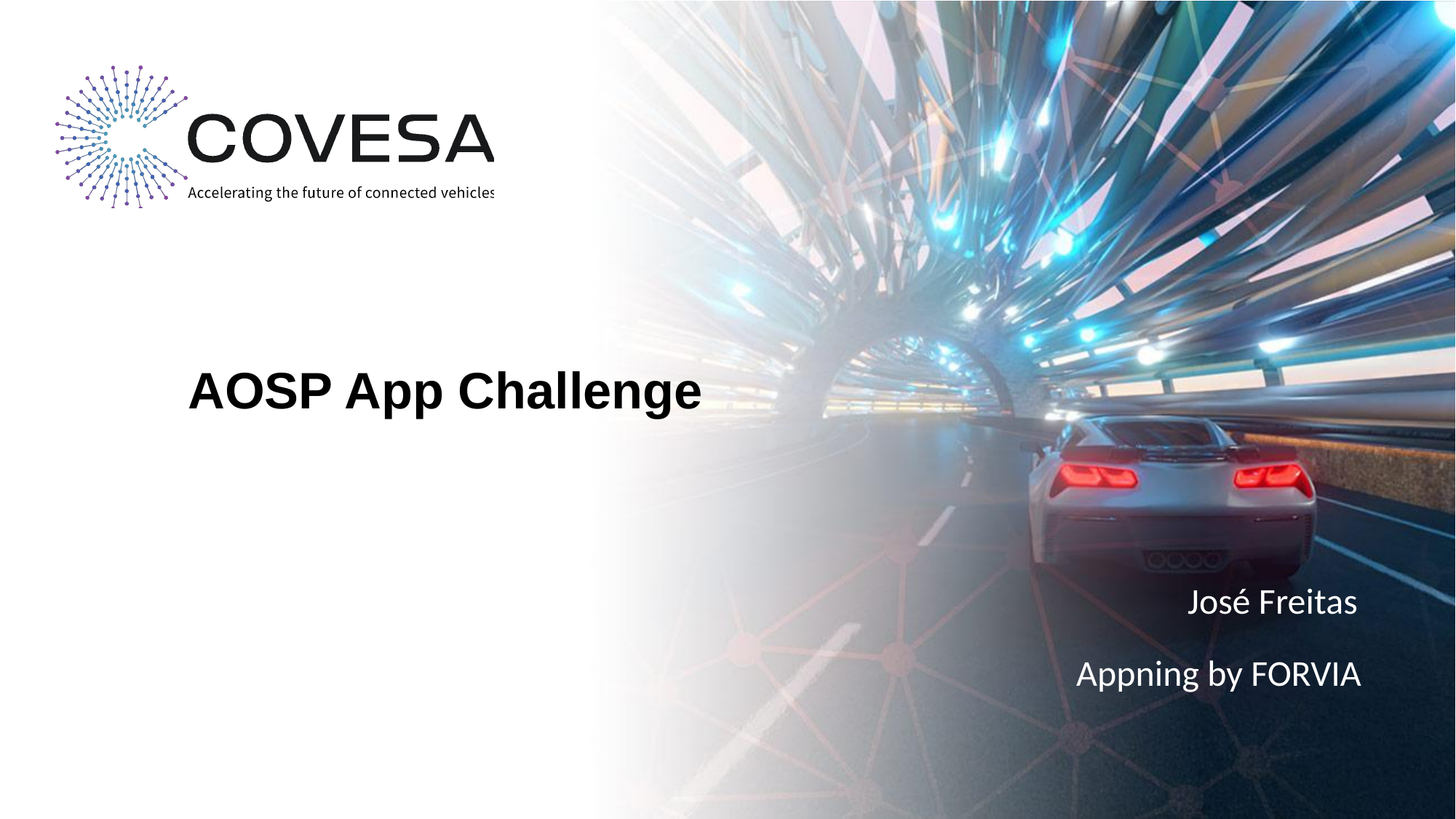

# AOSP App Challenge
José Freitas
Appning by FORVIA